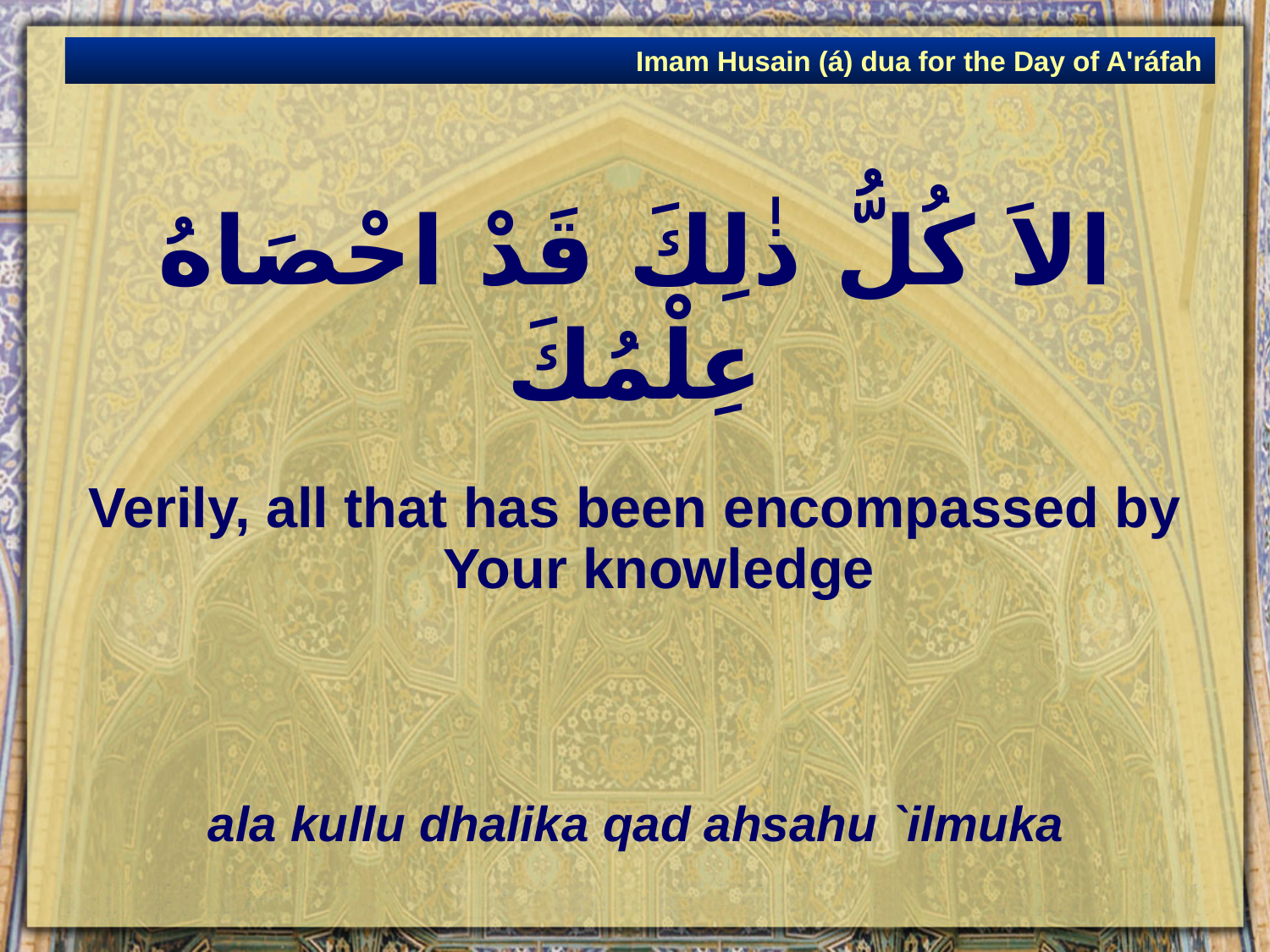

Imam Husain (á) dua for the Day of A'ráfah
# الاَ كُلُّ ذٰلِكَ قَدْ احْصَاهُ عِلْمُكَ
Verily, all that has been encompassed by Your knowledge
ala kullu dhalika qad ahsahu `ilmuka